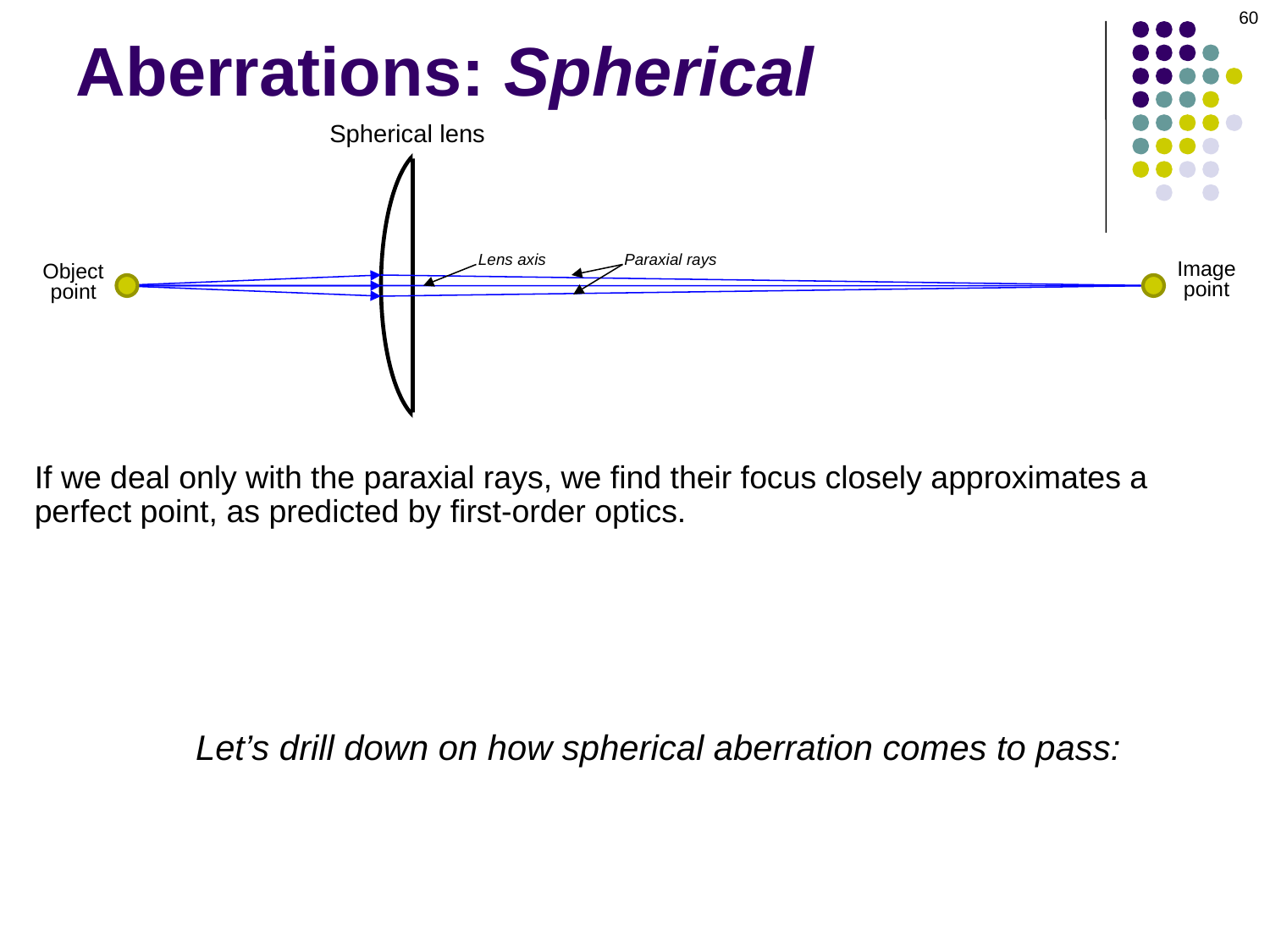

60
Aberrations: Spherical
Spherical lens

Lens axis
Paraxial rays
Image
point
Object
point

If we deal only with the paraxial rays, we find their focus closely approximates a
perfect point, as predicted by first-order optics.
Let’s drill down on how spherical aberration comes to pass: